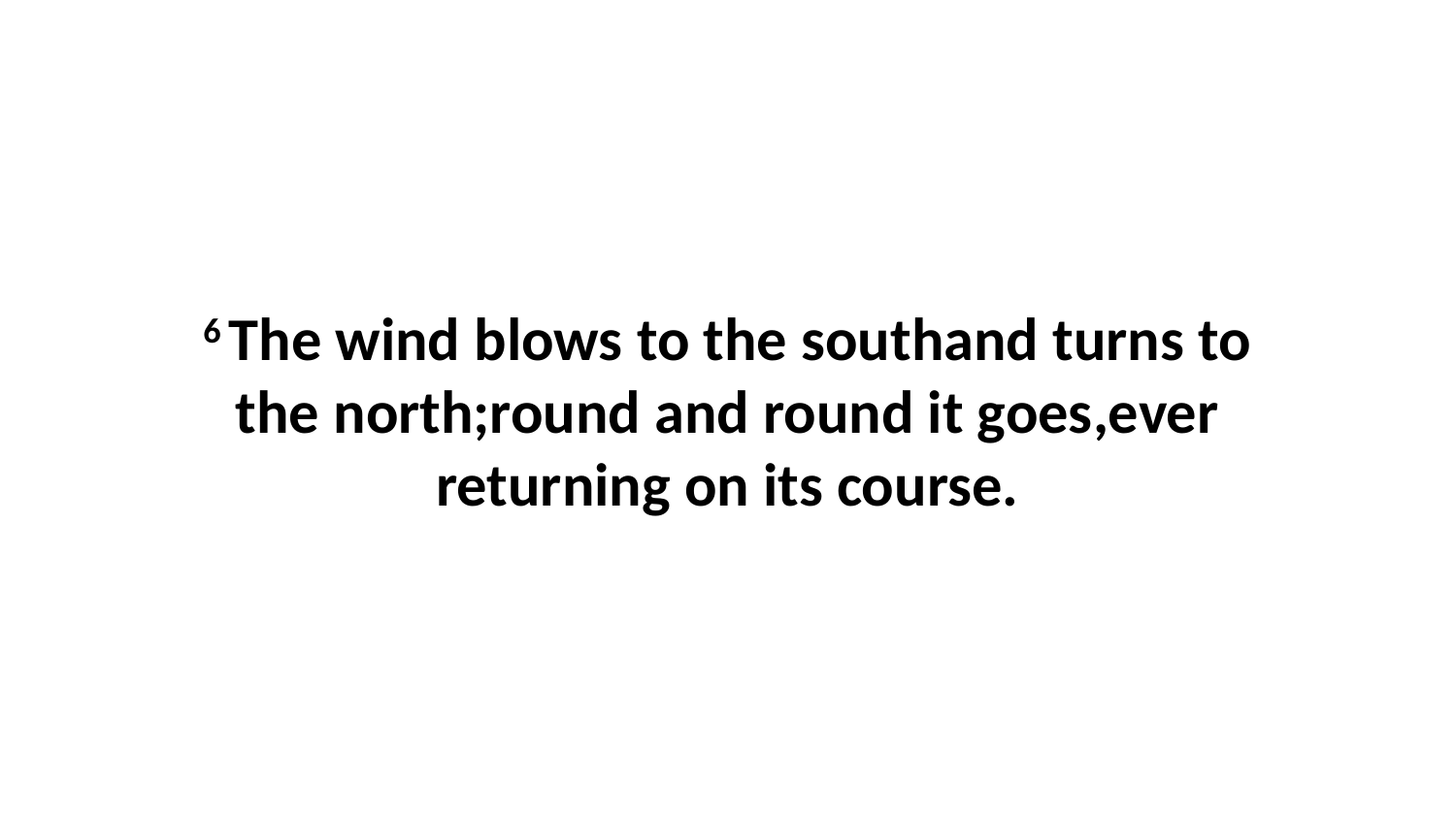

6 The wind blows to the southand turns to the north;round and round it goes,ever returning on its course.